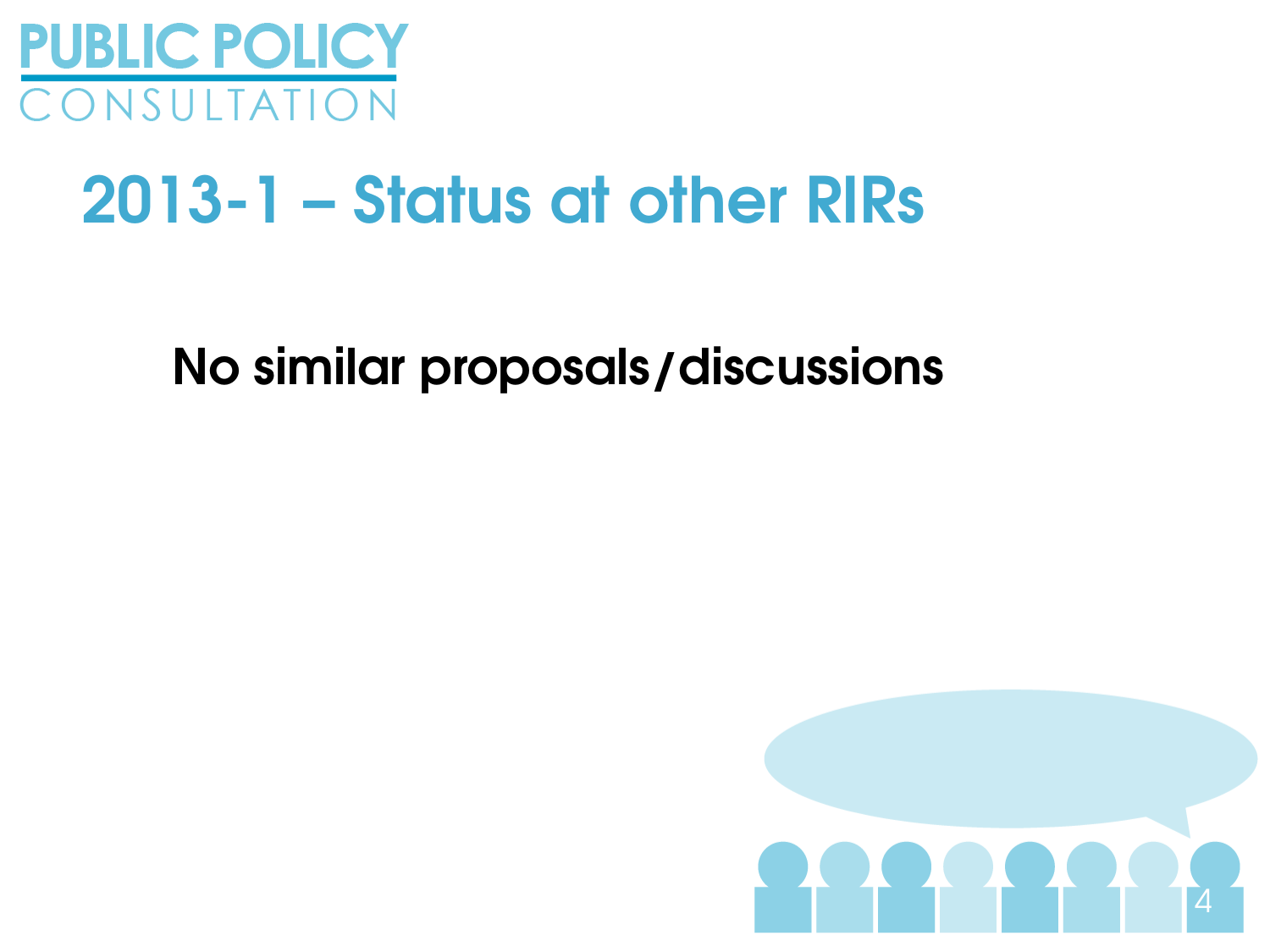

4
2013-1 – Status at other RIRs

No similar proposals/discussions

4